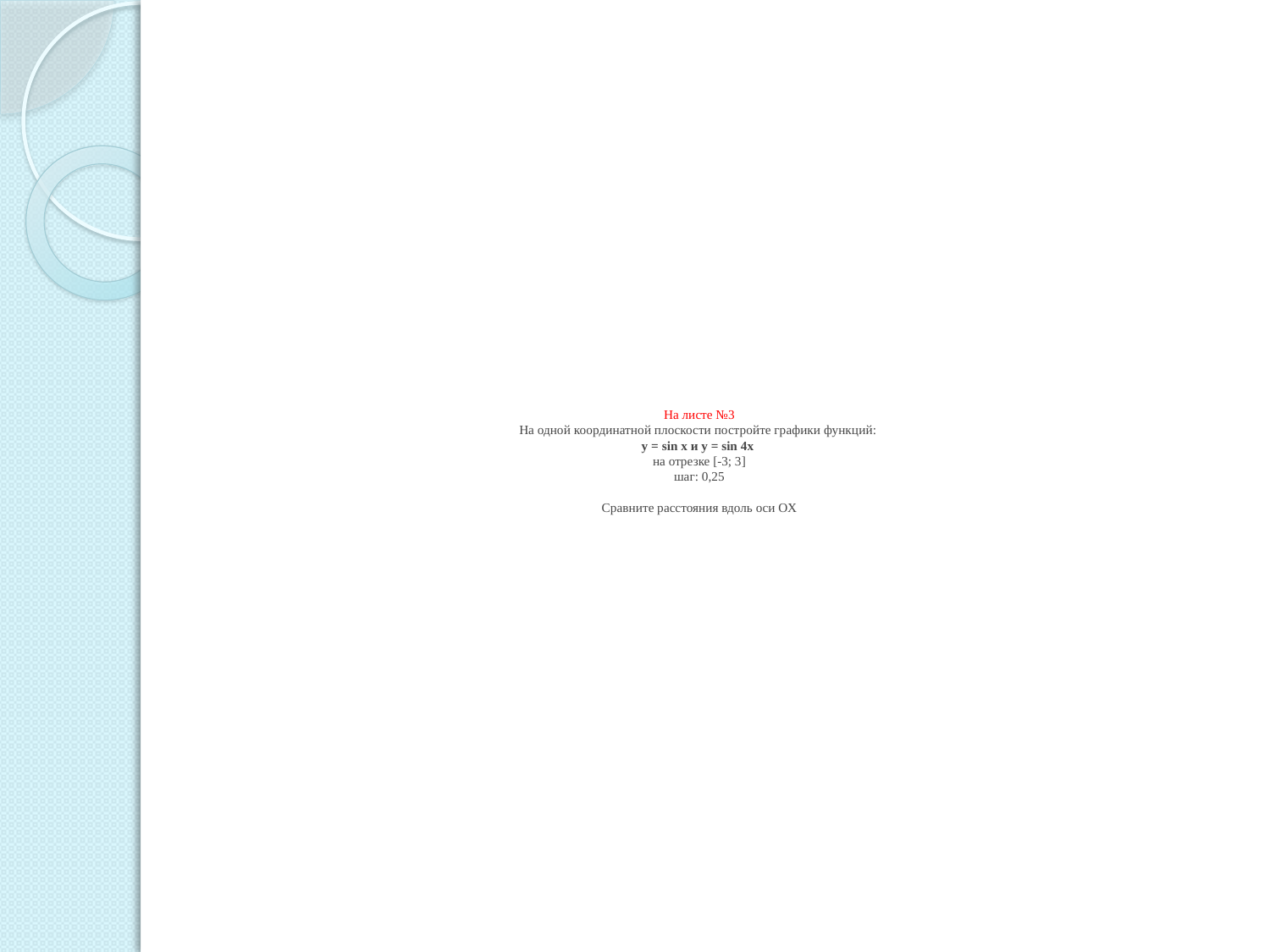

# На листе №3 На одной координатной плоскости постройте графики функций: у = sin x и у = sin 4x на отрезке [-3; 3] шаг: 0,25 Сравните расстояния вдоль оси OХ